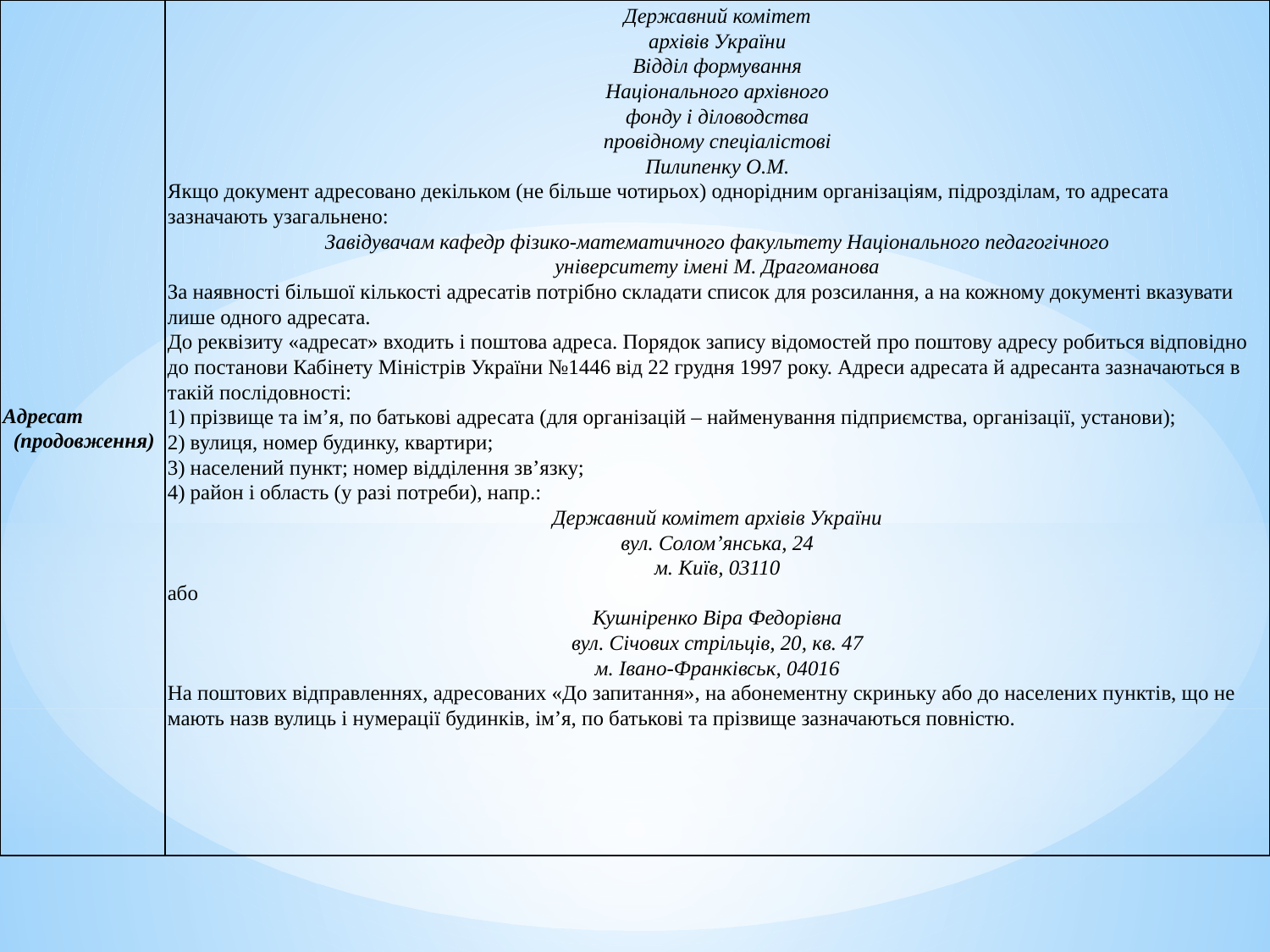

| Адресат (продовження) | Державний комітет архівів України Відділ формування Національного архівного фонду і діловодства провідному спеціалістові Пилипенку О.М. Якщо документ адресовано декільком (не більше чотирьох) однорідним організаціям, підрозділам, то адресата зазначають узагальнено: Завідувачам кафедр фізико-математичного факультету Національного педагогічного університету імені М. Драгоманова За наявності більшої кількості адресатів потрібно складати список для розсилання, а на кожному документі вказувати лише одного адресата. До реквізиту «адресат» входить і поштова адреса. Порядок запису відомостей про поштову адресу робиться відповідно до постанови Кабінету Міністрів України №1446 від 22 грудня 1997 року. Адреси адресата й адресанта зазначаються в такій послідовності: 1) прізвище та ім’я, по батькові адресата (для організацій – найменування підприємства, організації, установи); 2) вулиця, номер будинку, квартири; 3) населений пункт; номер відділення зв’язку; 4) район і область (у разі потреби), напр.: Державний комітет архівів України вул. Солом’янська, 24 м. Київ, 03110 або Кушніренко Віра Федорівна вул. Січових стрільців, 20, кв. 47 м. Івано-Франківськ, 04016 На поштових відправленнях, адресованих «До запитання», на абонементну скриньку або до населених пунктів, що не мають назв вулиць і нумерації будинків, ім’я, по батькові та прізвище зазначаються повністю. |
| --- | --- |